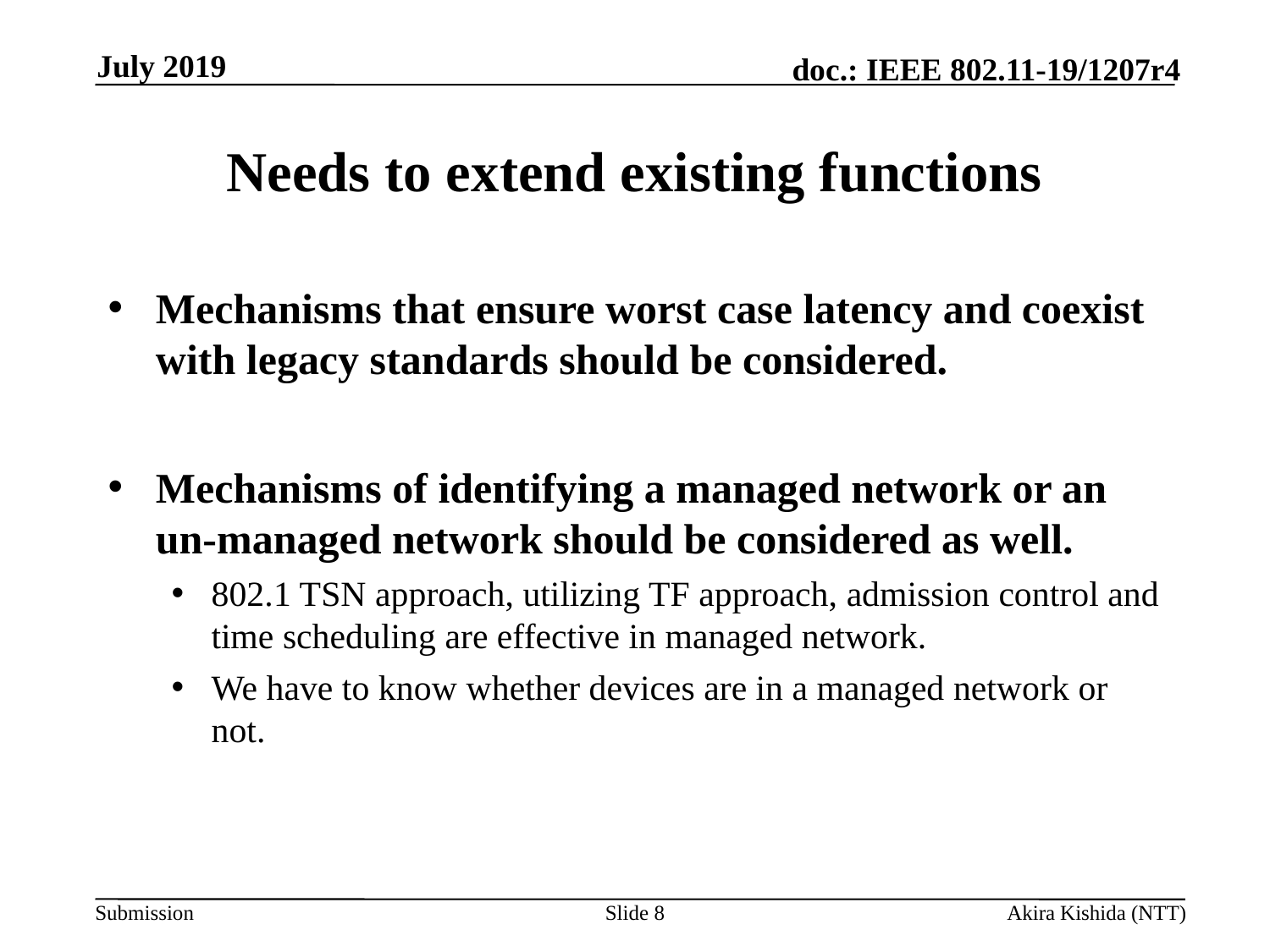

July 2019
# Needs to extend existing functions
Mechanisms that ensure worst case latency and coexist with legacy standards should be considered.

Mechanisms of identifying a managed network or an un-managed network should be considered as well.
802.1 TSN approach, utilizing TF approach, admission control and time scheduling are effective in managed network.
We have to know whether devices are in a managed network or not.
Slide 8
Akira Kishida (NTT)